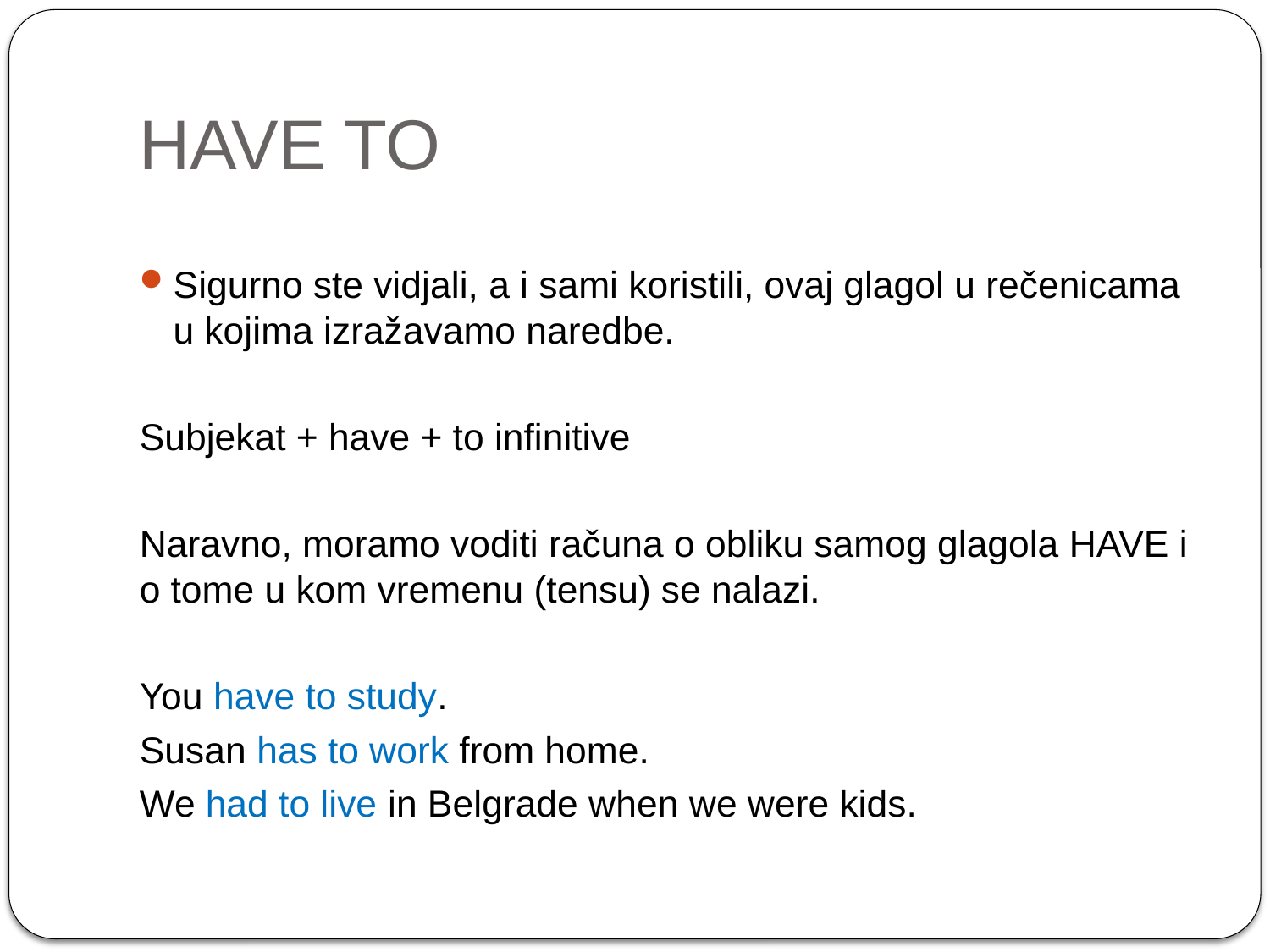

# HAVE TO

Sigurno ste vidjali, a i sami koristili, ovaj glagol u rečenicama u kojima izražavamo naredbe.

Subjekat + have + to infinitive

Naravno, moramo voditi računa o obliku samog glagola HAVE i o tome u kom vremenu (tensu) se nalazi.

You have to study.
Susan has to work from home.
We had to live in Belgrade when we were kids.